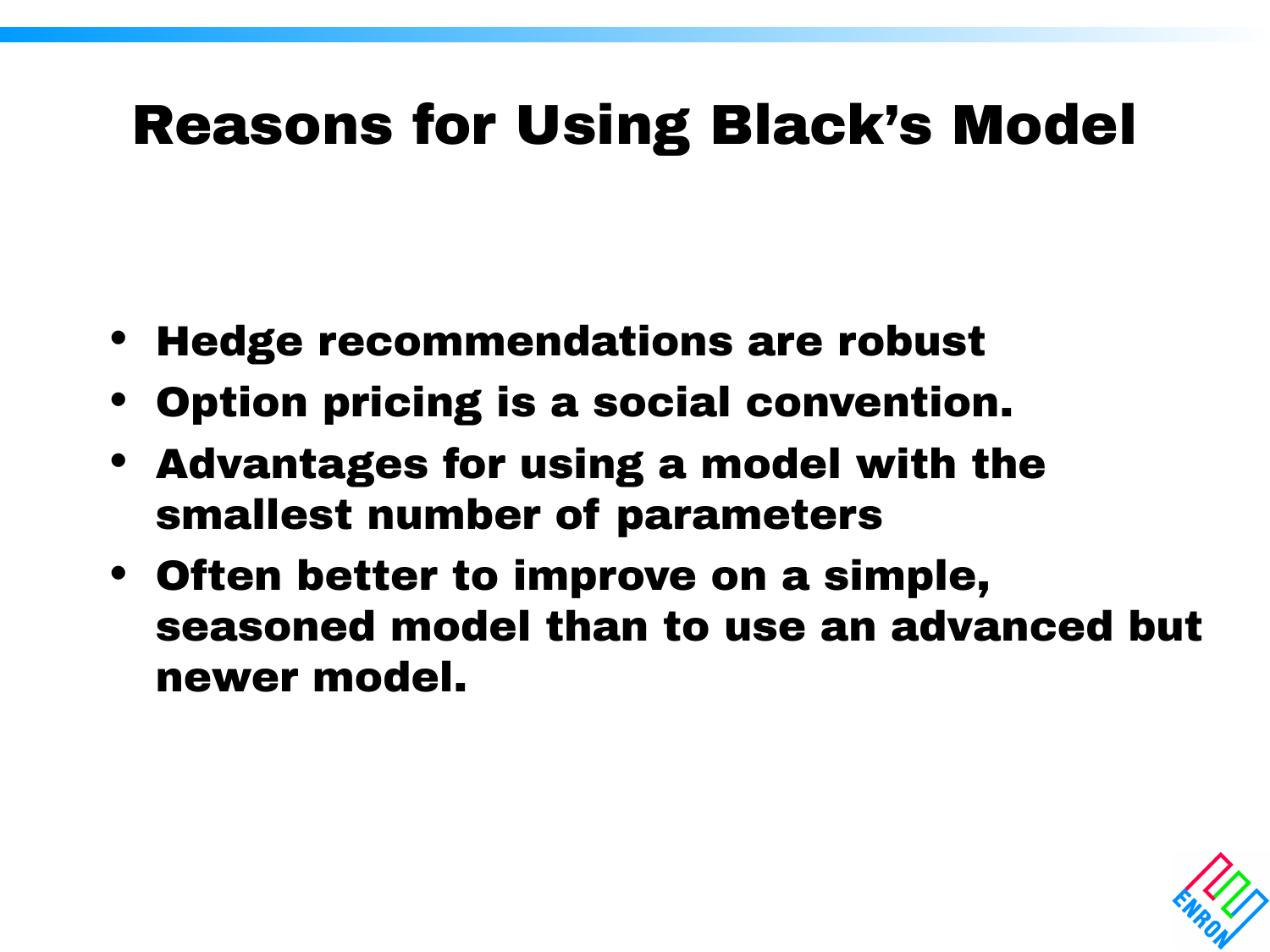

# Reasons for Using Black’s Model
Hedge recommendations are robust
Option pricing is a social convention.
Advantages for using a model with the smallest number of parameters
Often better to improve on a simple, seasoned model than to use an advanced but newer model.